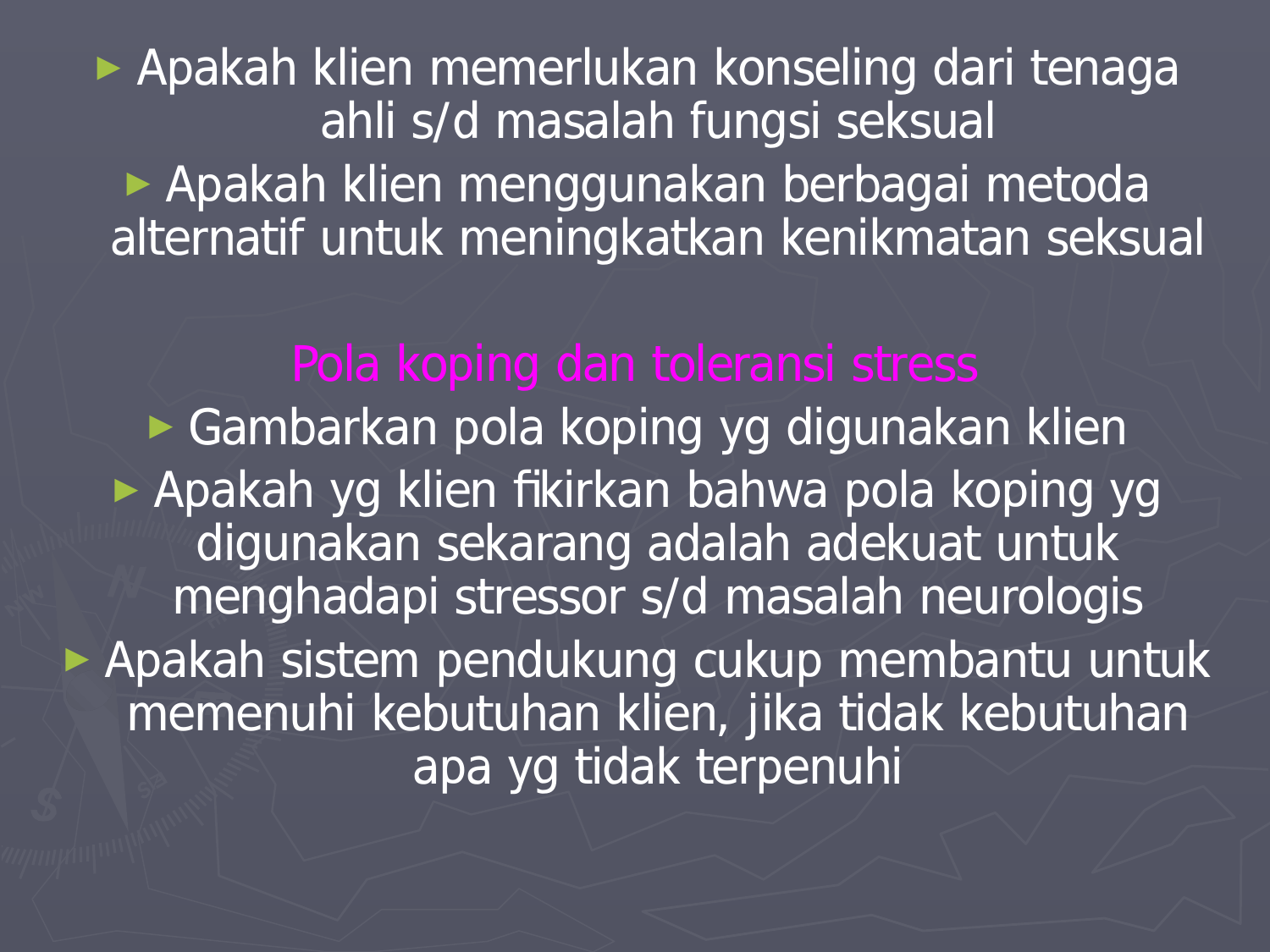

Apakah klien memerlukan konseling dari tenaga ahli s/d masalah fungsi seksual
Apakah klien menggunakan berbagai metoda alternatif untuk meningkatkan kenikmatan seksual

Pola koping dan toleransi stress
Gambarkan pola koping yg digunakan klien
Apakah yg klien fikirkan bahwa pola koping yg digunakan sekarang adalah adekuat untuk menghadapi stressor s/d masalah neurologis
Apakah sistem pendukung cukup membantu untuk memenuhi kebutuhan klien, jika tidak kebutuhan apa yg tidak terpenuhi